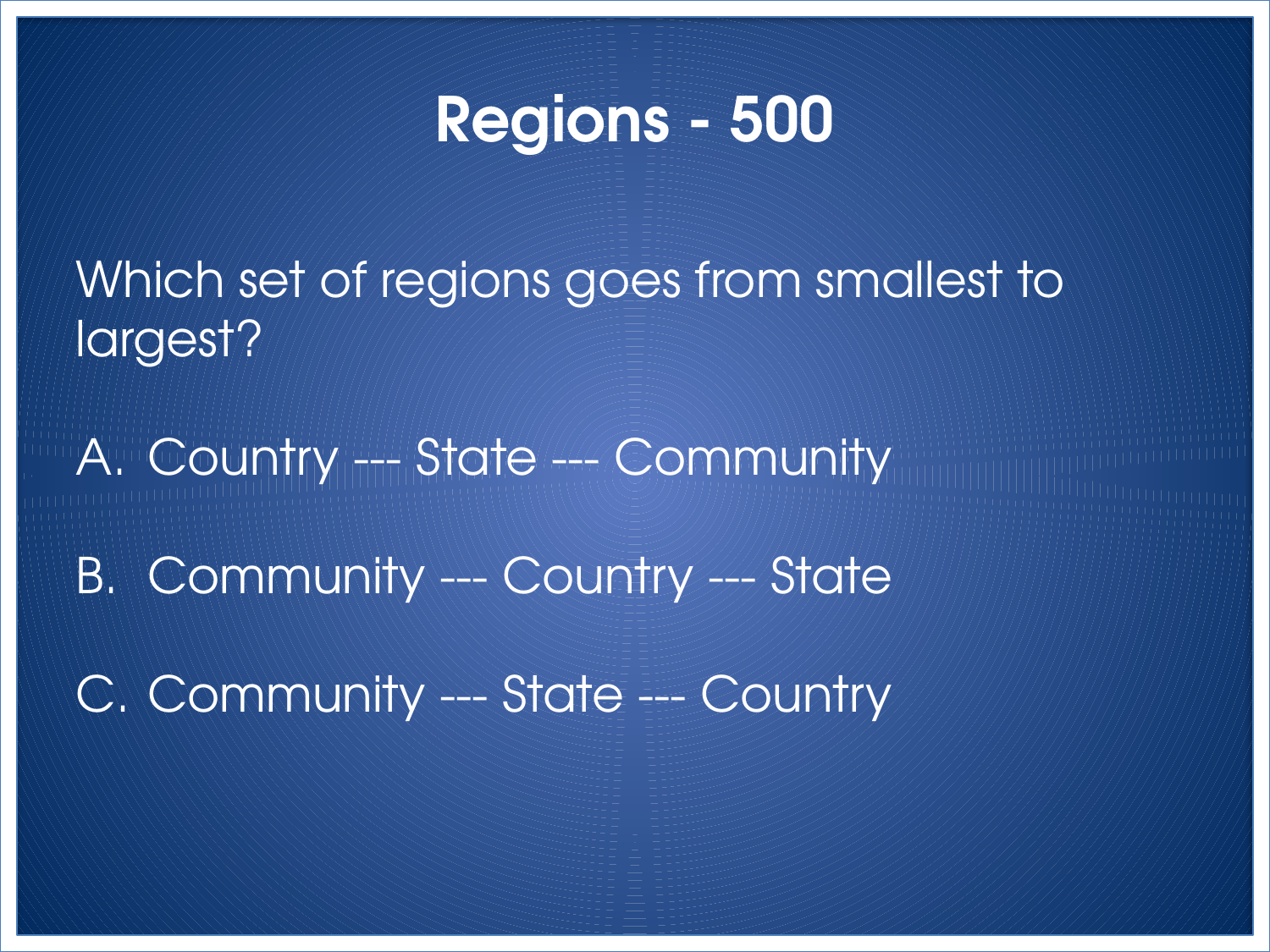

# Regions - 500
Which set of regions goes from smallest to largest?

Country --- State --- Community

Community --- Country --- State

Community --- State --- Country